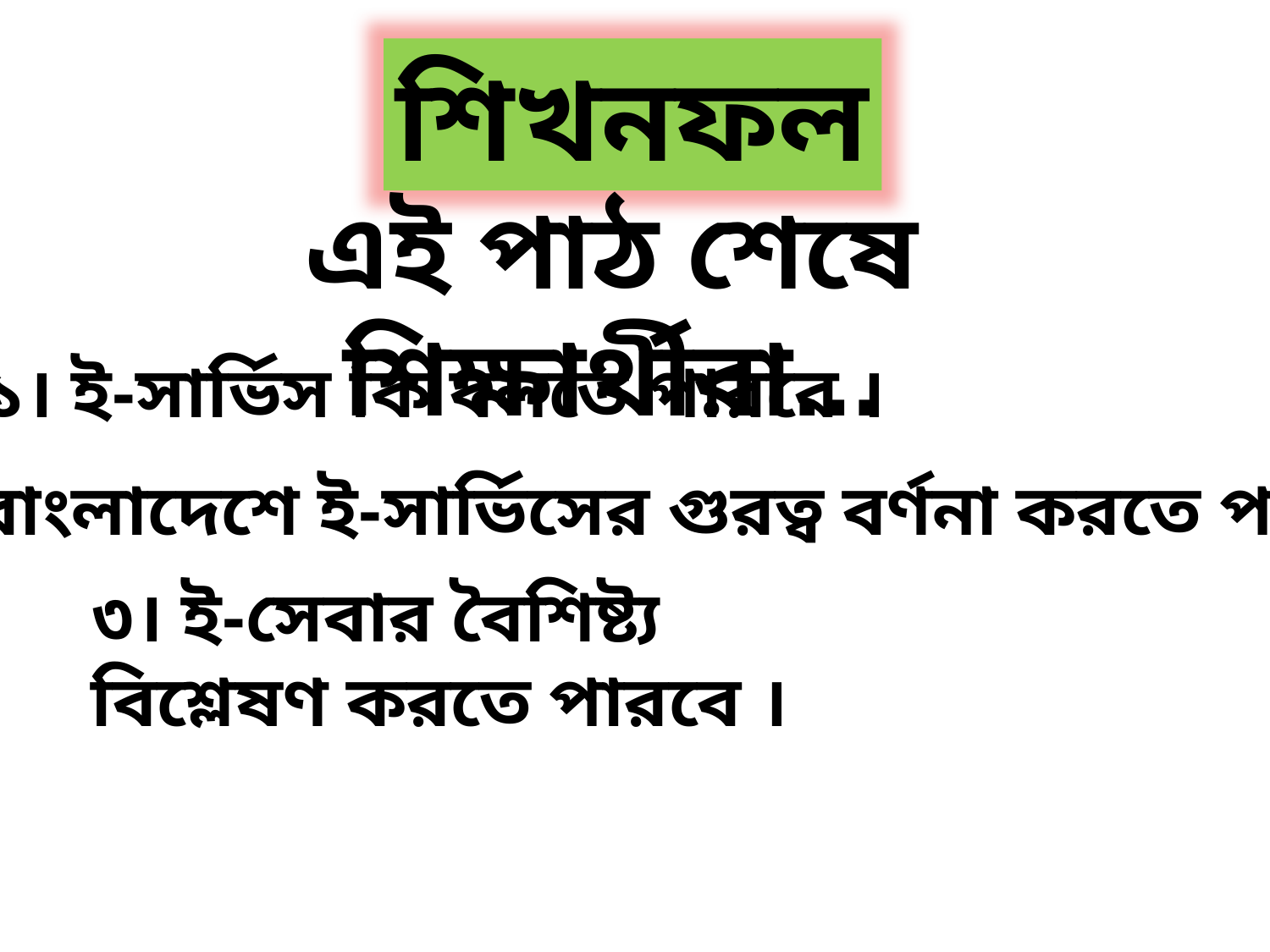

শিখনফল
এই পাঠ শেষে শিক্ষার্থীরা...
১। ই-সার্ভিস কি বলতে পারবে ।
২। বাংলাদেশে ই-সার্ভিসের গুরত্ব বর্ণনা করতে পারবে।
৩। ই-সেবার বৈশিষ্ট্য বিশ্লেষণ করতে পারবে ।